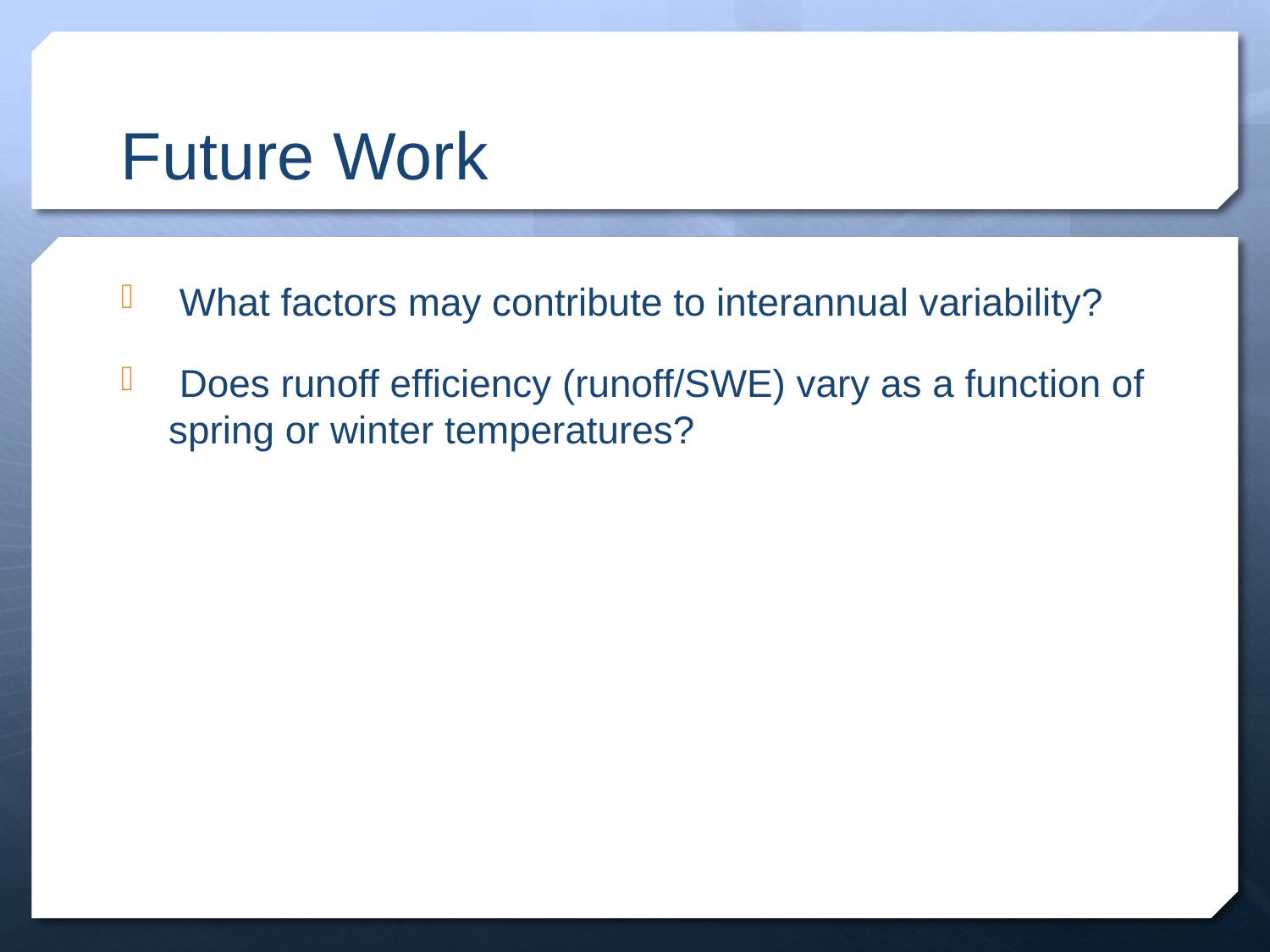

# Future Work
 What factors may contribute to interannual variability?
 Does runoff efficiency (runoff/SWE) vary as a function of spring or winter temperatures?